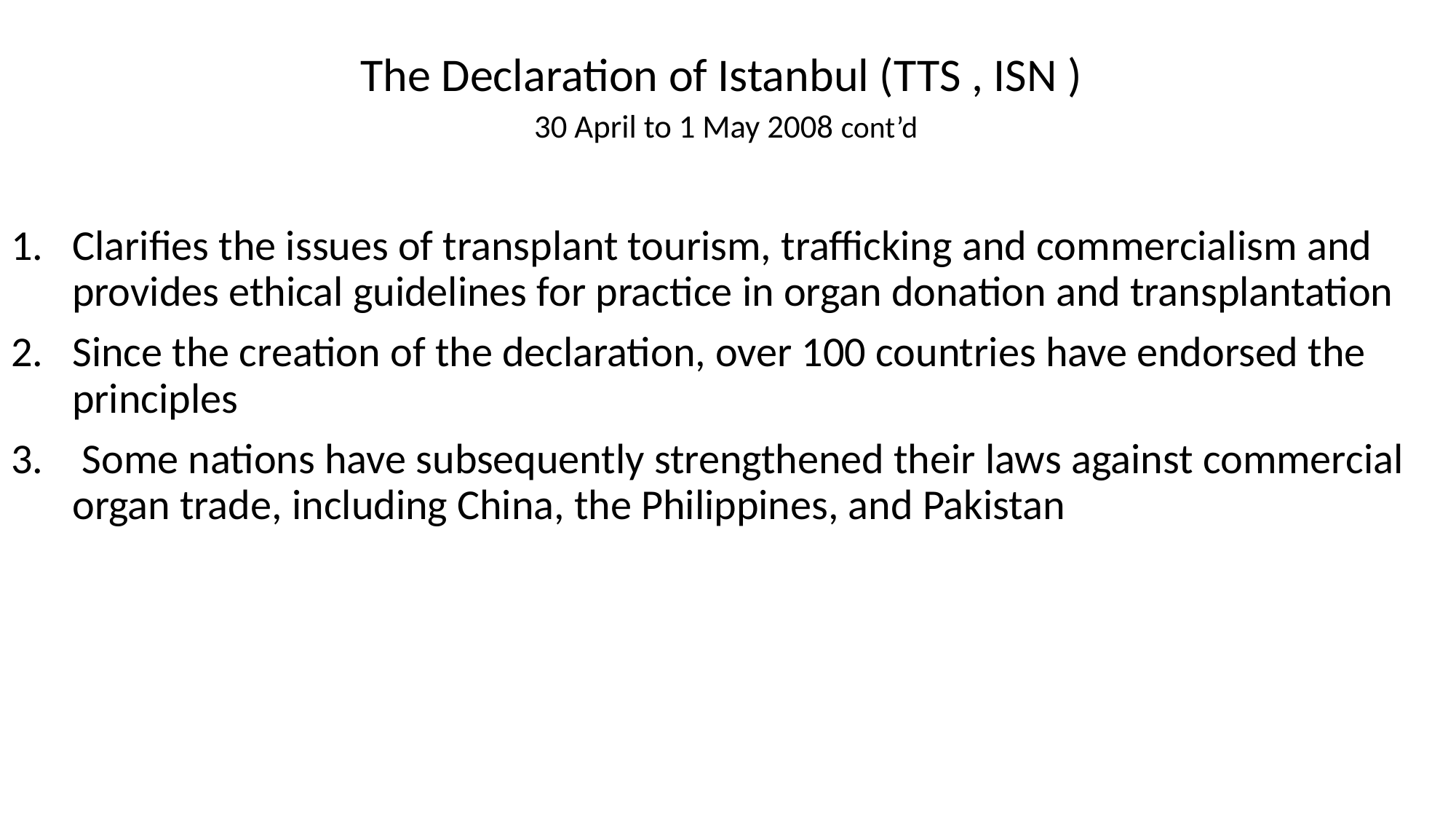

# The Declaration of Istanbul (TTS , ISN ) 30 April to 1 May 2008 cont’d
Clarifies the issues of transplant tourism, trafficking and commercialism and provides ethical guidelines for practice in organ donation and transplantation
Since the creation of the declaration, over 100 countries have endorsed the principles
 Some nations have subsequently strengthened their laws against commercial organ trade, including China, the Philippines, and Pakistan